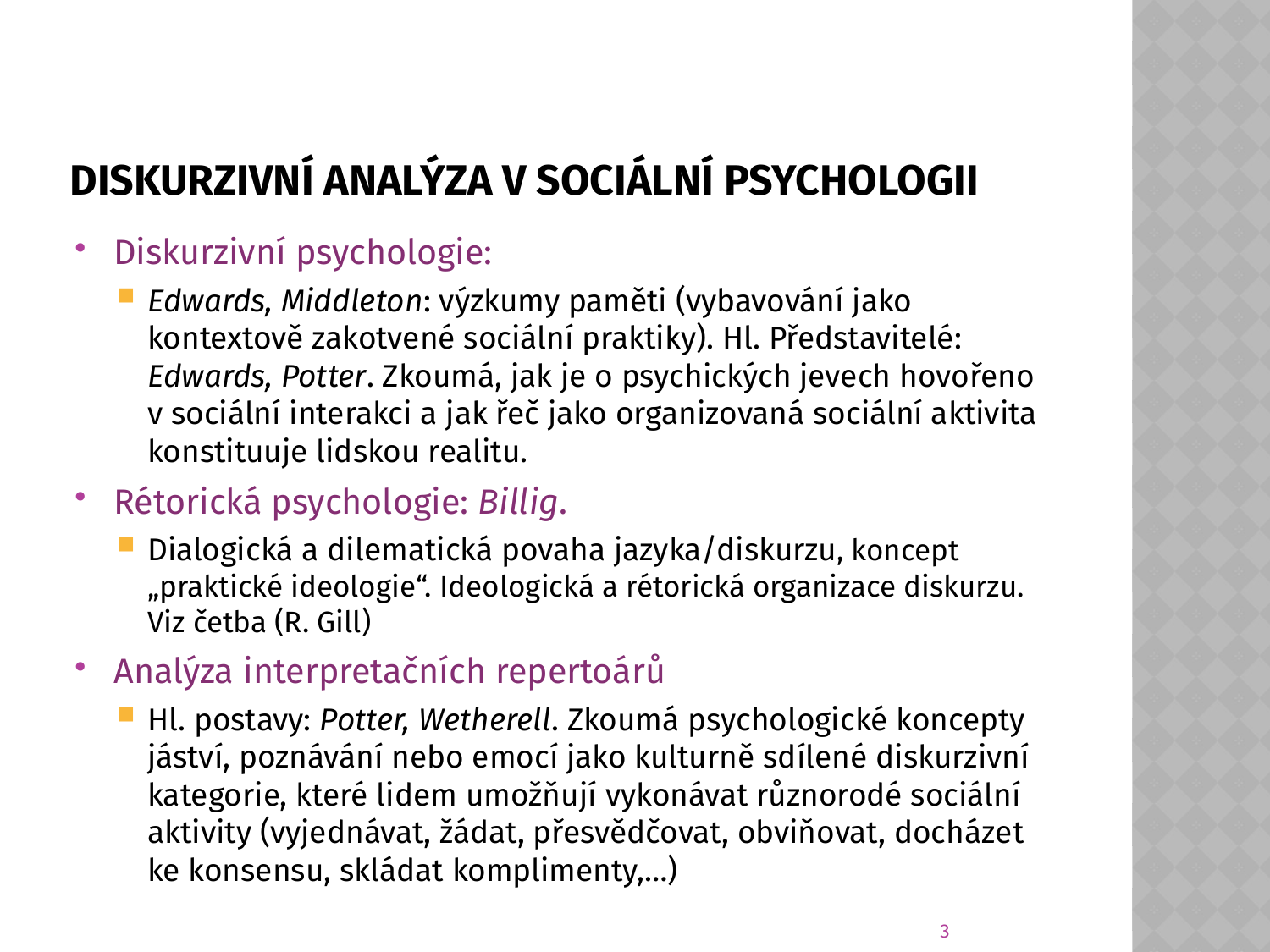

# Diskurzivní analýza v sociální psychologii
Diskurzivní psychologie:
Edwards, Middleton: výzkumy paměti (vybavování jako kontextově zakotvené sociální praktiky). Hl. Představitelé: Edwards, Potter. Zkoumá, jak je o psychických jevech hovořeno v sociální interakci a jak řeč jako organizovaná sociální aktivita konstituuje lidskou realitu.
Rétorická psychologie: Billig.
Dialogická a dilematická povaha jazyka/diskurzu, koncept „praktické ideologie“. Ideologická a rétorická organizace diskurzu. Viz četba (R. Gill)
Analýza interpretačních repertoárů
Hl. postavy: Potter, Wetherell. Zkoumá psychologické koncepty jáství, poznávání nebo emocí jako kulturně sdílené diskurzivní kategorie, které lidem umožňují vykonávat různorodé sociální aktivity (vyjednávat, žádat, přesvědčovat, obviňovat, docházet ke konsensu, skládat komplimenty,…)
3